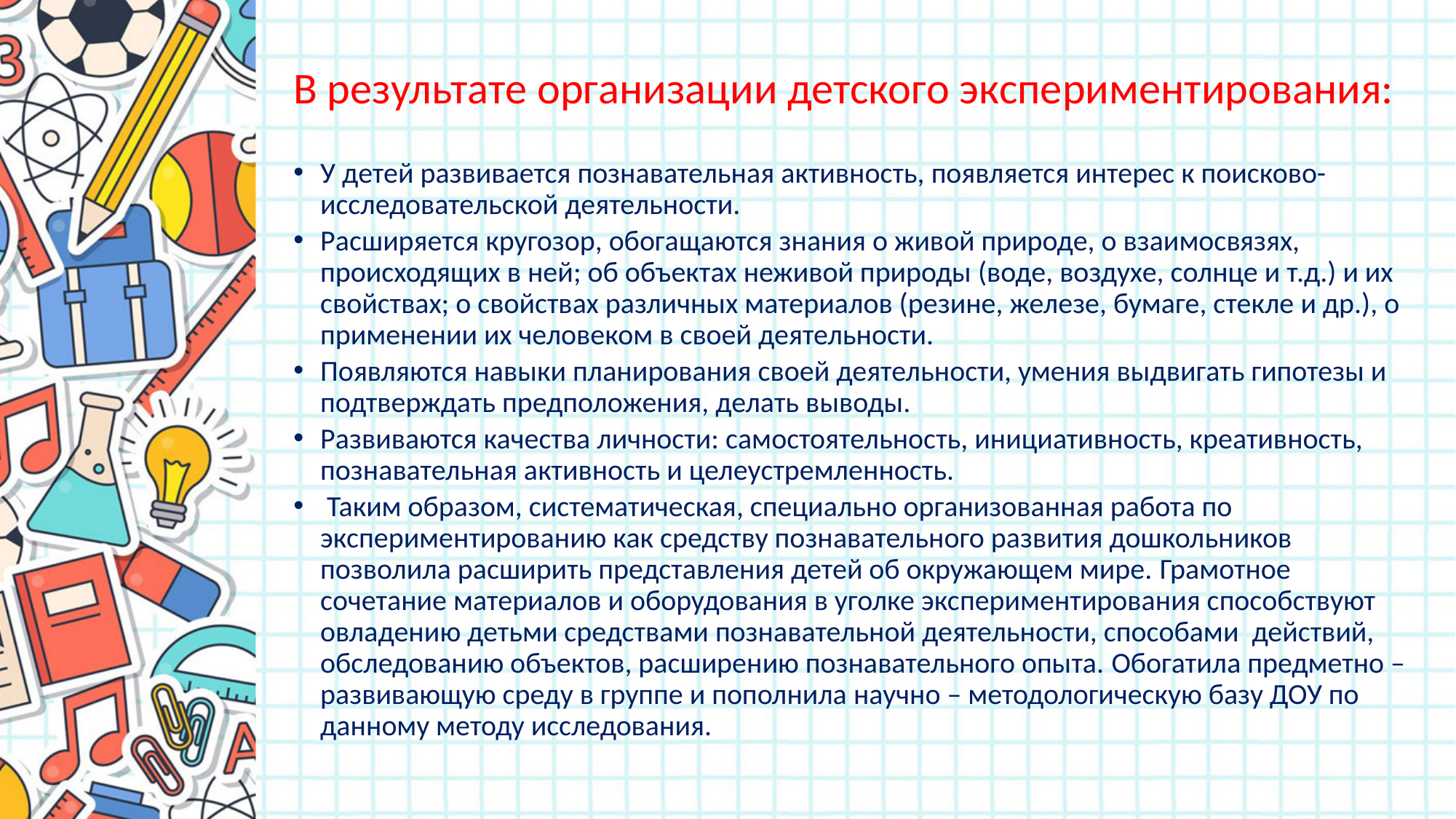

# В результате организации детского экспериментирования:
У детей развивается познавательная активность, появляется интерес к поисково-исследовательской деятельности.
Расширяется кругозор, обогащаются знания о живой природе, о взаимосвязях, происходящих в ней; об объектах неживой природы (воде, воздухе, солнце и т.д.) и их свойствах; о свойствах различных материалов (резине, железе, бумаге, стекле и др.), о применении их человеком в своей деятельности.
Появляются навыки планирования своей деятельности, умения выдвигать гипотезы и подтверждать предположения, делать выводы.
Развиваются качества личности: самостоятельность, инициативность, креативность, познавательная активность и целеустремленность.
 Таким образом, систематическая, специально организованная работа по экспериментированию как средству познавательного развития дошкольников позволила расширить представления детей об окружающем мире. Грамотное сочетание материалов и оборудования в уголке экспериментирования способствуют овладению детьми средствами познавательной деятельности, способами  действий, обследованию объектов, расширению познавательного опыта. Обогатила предметно – развивающую среду в группе и пополнила научно – методологическую базу ДОУ по данному методу исследования.